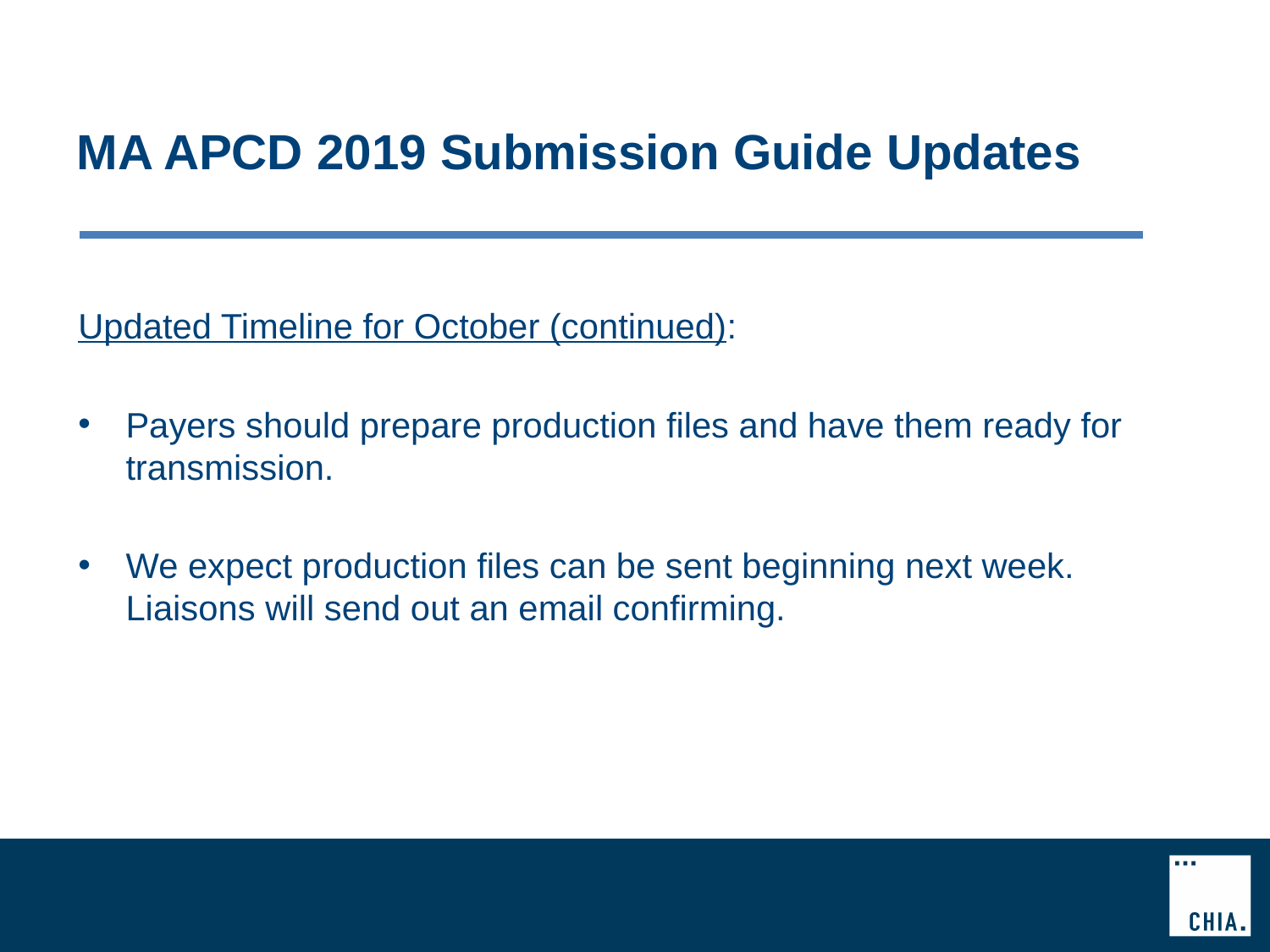

# MA APCD 2019 Submission Guide Updates
Updated Timeline for October (continued):

Payers should prepare production files and have them ready for transmission.

We expect production files can be sent beginning next week. Liaisons will send out an email confirming.